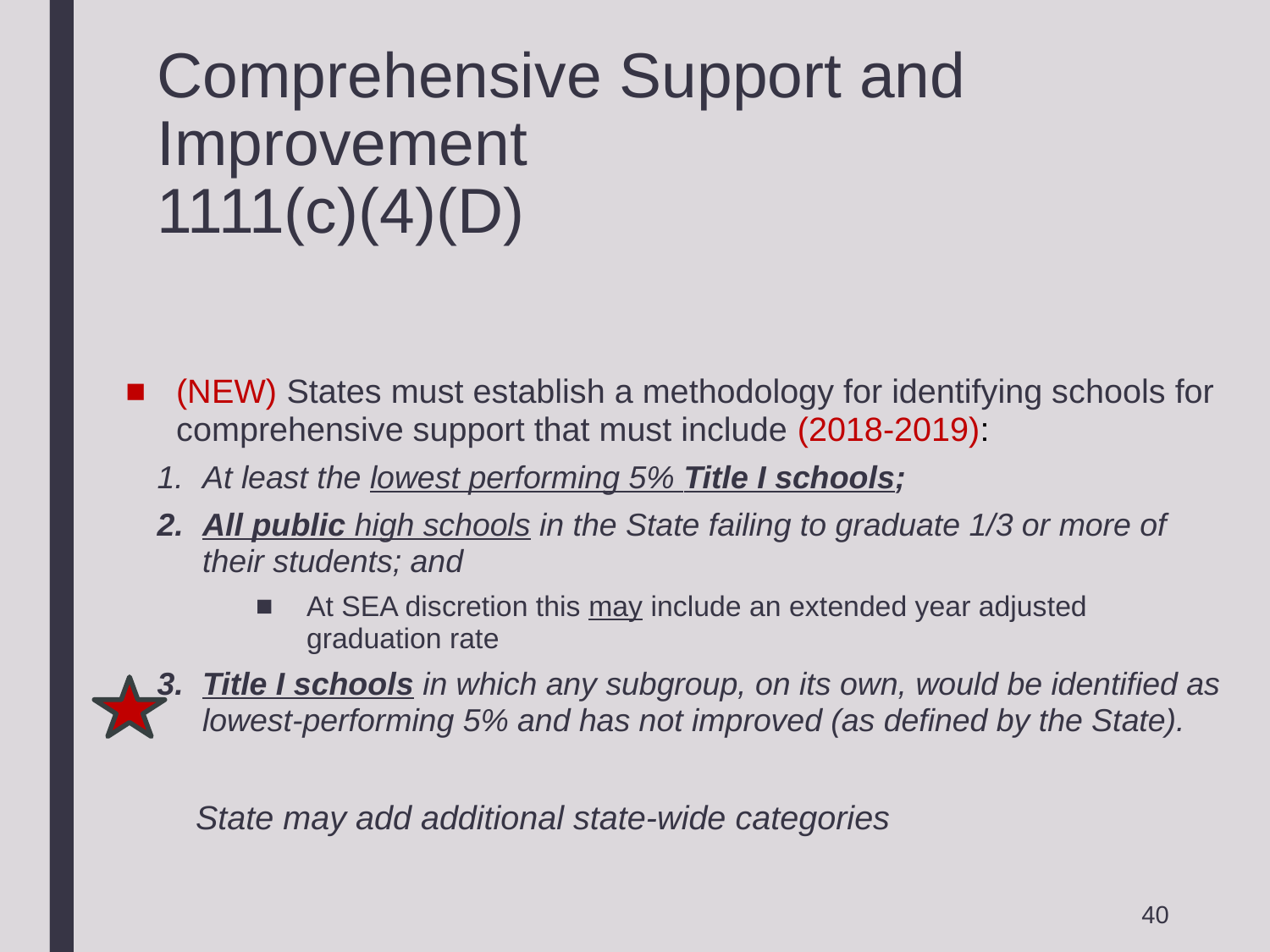

# Comprehensive Support and Improvement 1111(c)(4)(D)
(NEW) States must establish a methodology for identifying schools for comprehensive support that must include (2018-2019):
At least the lowest performing 5% Title I schools;
All public high schools in the State failing to graduate 1/3 or more of their students; and
At SEA discretion this may include an extended year adjusted graduation rate
Title I schools in which any subgroup, on its own, would be identified as lowest-performing 5% and has not improved (as defined by the State).

State may add additional state-wide categories

40